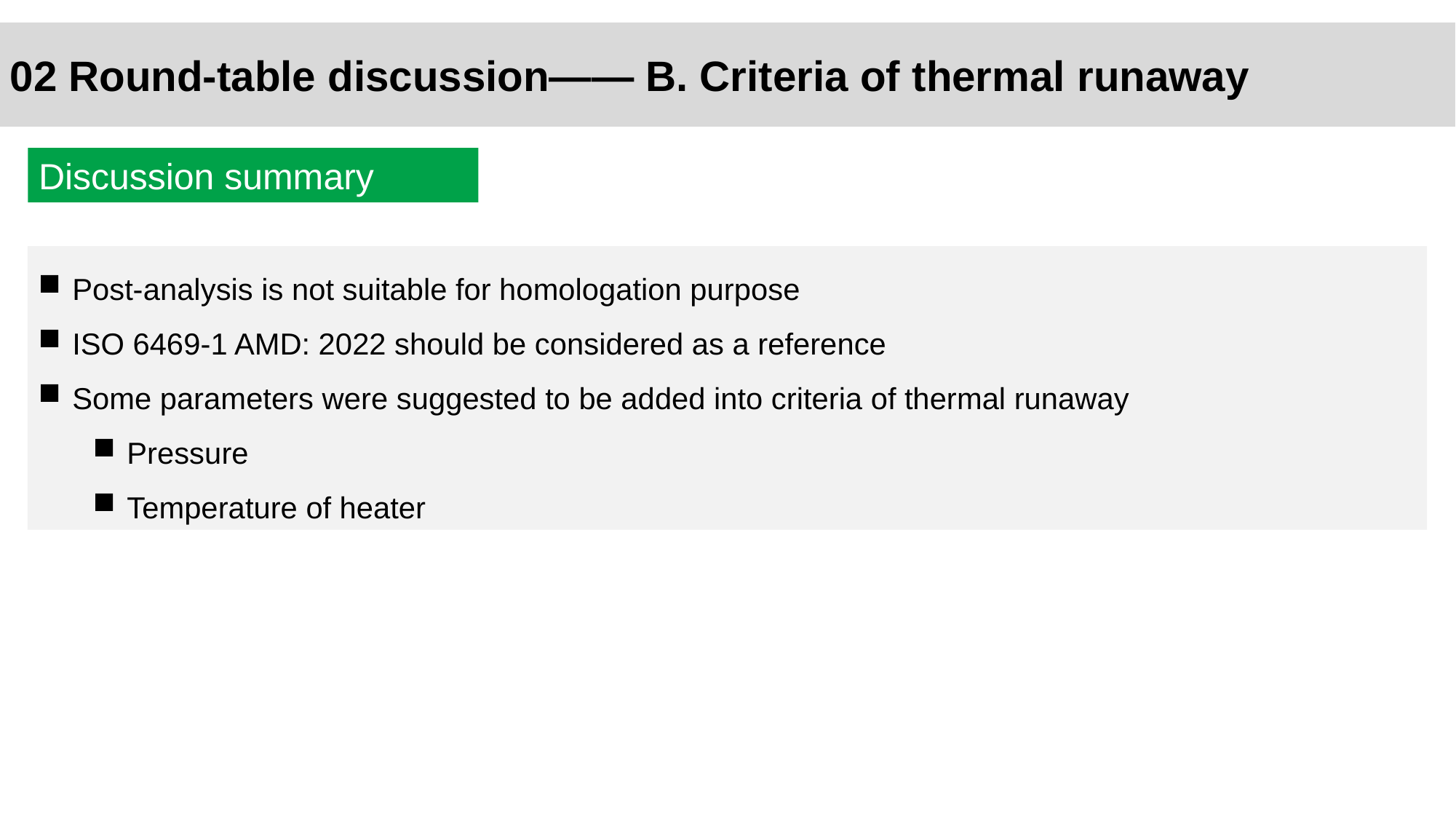

# 02 Round-table discussion—— B. Criteria of thermal runaway
Discussion summary
Post-analysis is not suitable for homologation purpose
ISO 6469-1 AMD: 2022 should be considered as a reference
Some parameters were suggested to be added into criteria of thermal runaway
Pressure
Temperature of heater